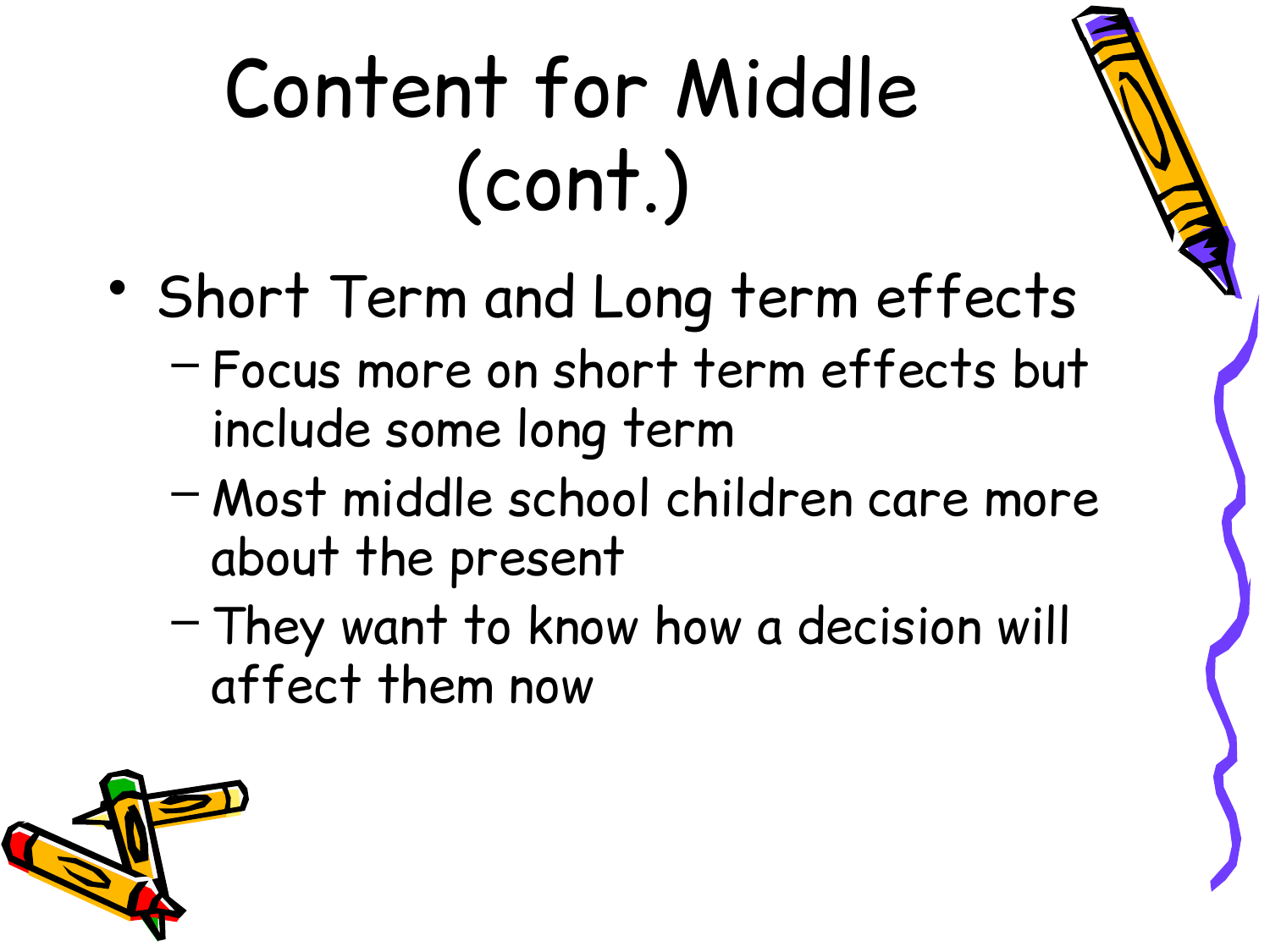

Content for Middle (cont.)
Short Term and Long term effects
Focus more on short term effects but include some long term
Most middle school children care more about the present
They want to know how a decision will affect them now